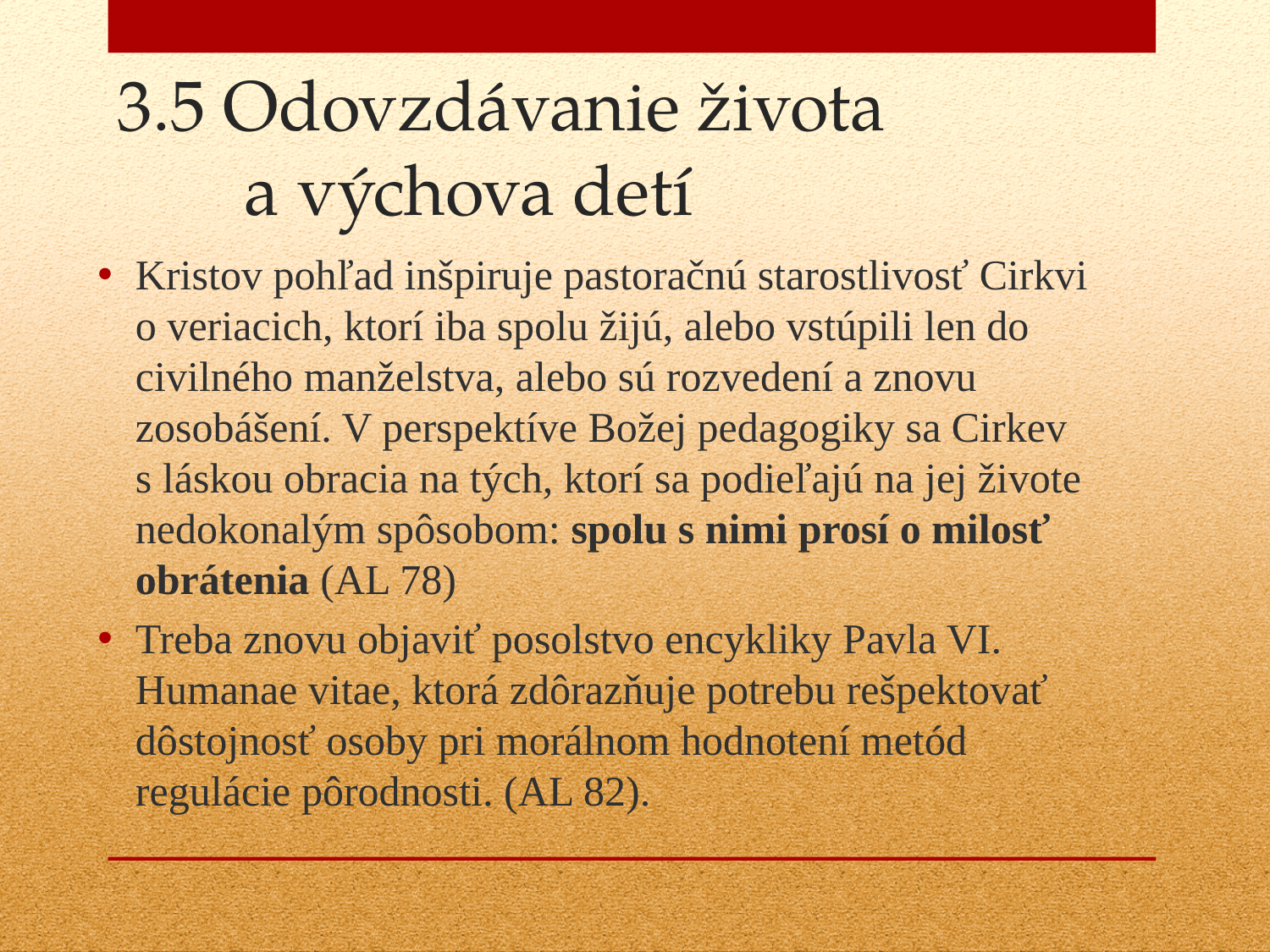

3.5 Odovzdávanie života
	a výchova detí
Kristov pohľad inšpiruje pastoračnú starostlivosť Cirkvi o veriacich, ktorí iba spolu žijú, alebo vstúpili len do civilného manželstva, alebo sú rozvedení a znovu zosobášení. V perspektíve Božej pedagogiky sa Cirkev
s láskou obracia na tých, ktorí sa podieľajú na jej živote nedokonalým spôsobom: spolu s nimi prosí o milosť obrátenia (AL 78)
Treba znovu objaviť posolstvo encykliky Pavla VI. Humanae vitae, ktorá zdôrazňuje potrebu rešpektovať dôstojnosť osoby pri morálnom hodnotení metód regulácie pôrodnosti. (AL 82).